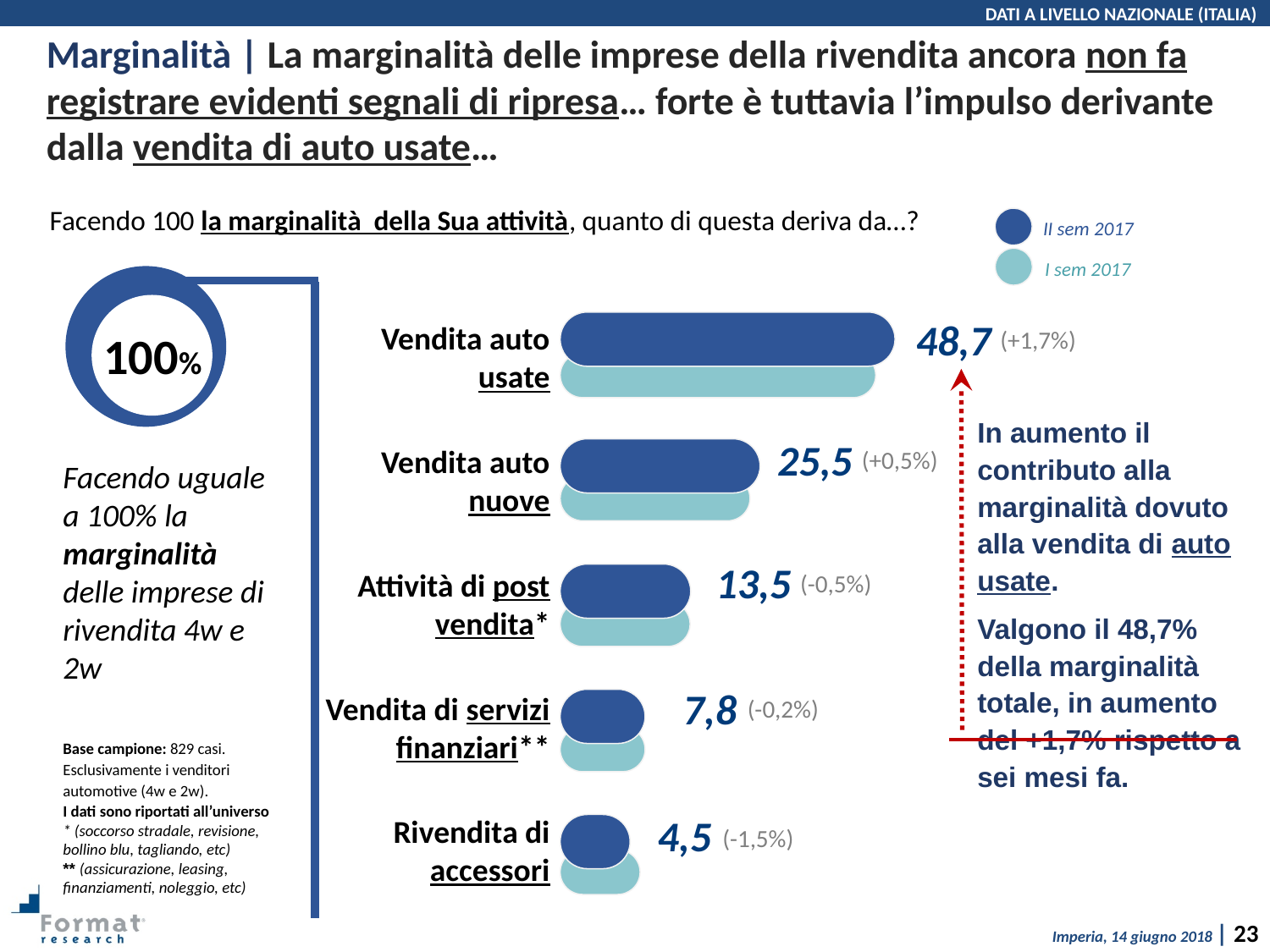

DATI A LIVELLO NAZIONALE (ITALIA)
Marginalità | La marginalità delle imprese della rivendita ancora non fa registrare evidenti segnali di ripresa… forte è tuttavia l’impulso derivante dalla vendita di auto usate…
Facendo 100 la marginalità  della Sua attività, quanto di questa deriva da…?

II sem 2017

I sem 2017

48,7

Vendita auto usate
(+1,7%)
100%

In aumento il contributo alla marginalità dovuto alla vendita di auto usate.
Valgono il 48,7% della marginalità totale, in aumento del +1,7% rispetto a sei mesi fa.
25,5
Vendita auto nuove
(+0,5%)

Facendo uguale a 100% la marginalità delle imprese di rivendita 4w e 2w

13,5
Attività di post vendita*
(-0,5%)

7,8
Vendita di servizi finanziari**
(-0,2%)

Base campione: 829 casi. Esclusivamente i venditori automotive (4w e 2w).
I dati sono riportati all’universo
* (soccorso stradale, revisione, bollino blu, tagliando, etc)
** (assicurazione, leasing, finanziamenti, noleggio, etc)
4,5
Rivendita di accessori

(-1,5%)